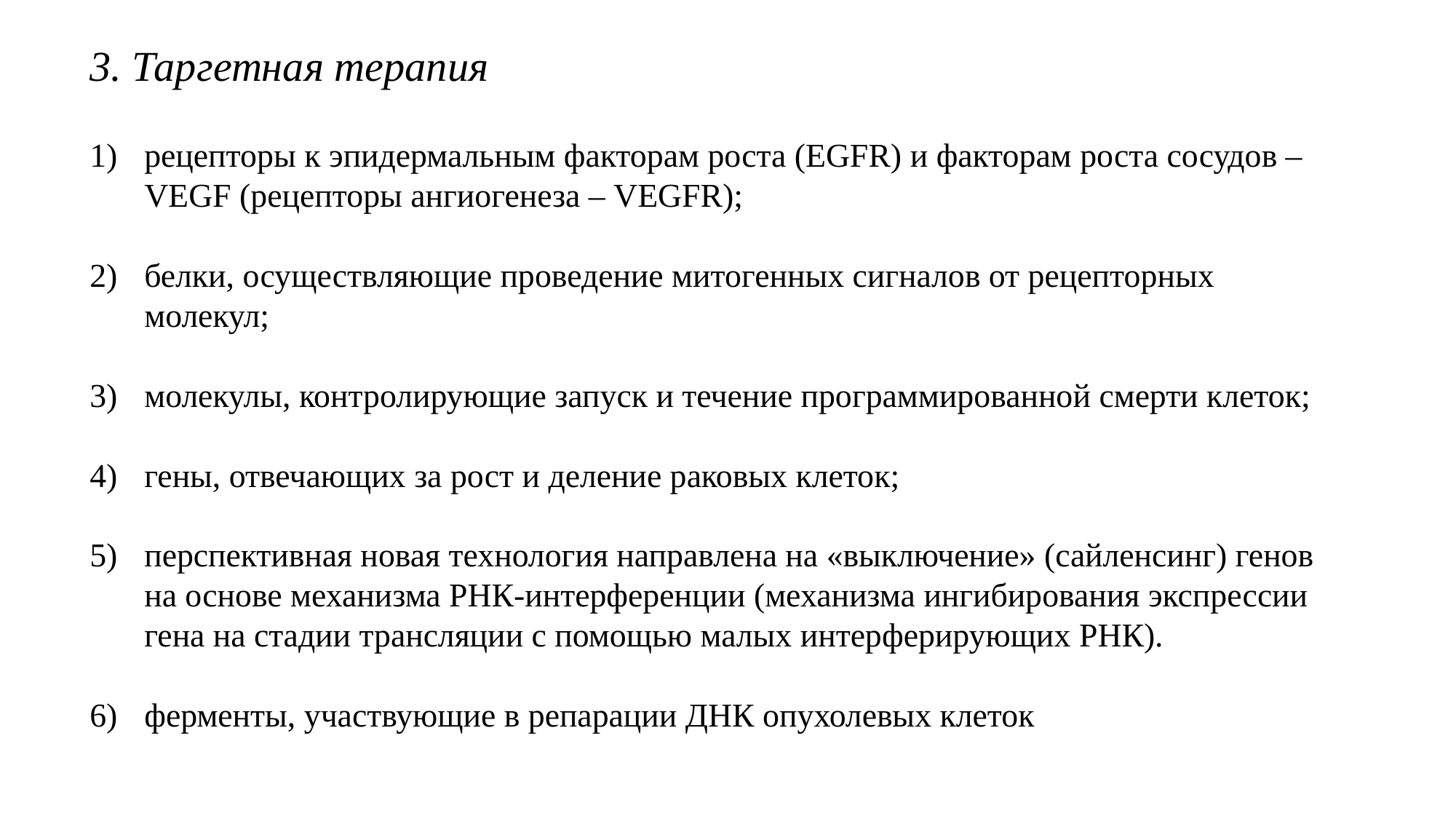

3. Таргетная терапия

рецепторы к эпидермальным факторам роста (EGFR) и факторам роста сосудов – VEGF (рецепторы ангиогенеза – VEGFR);

белки, осуществляющие проведение митогенных сигналов от рецепторных молекул;

молекулы, контролирующие запуск и течение программированной смерти клеток;

гены, отвечающих за рост и деление раковых клеток;

перспективная новая технология направлена на «выключение» (сайленсинг) генов на основе механизма РНК-интерференции (механизма ингибирования экспрессии гена на стадии трансляции с помощью малых интерферирующих РНК).

ферменты, участвующие в репарации ДНК опухолевых клеток